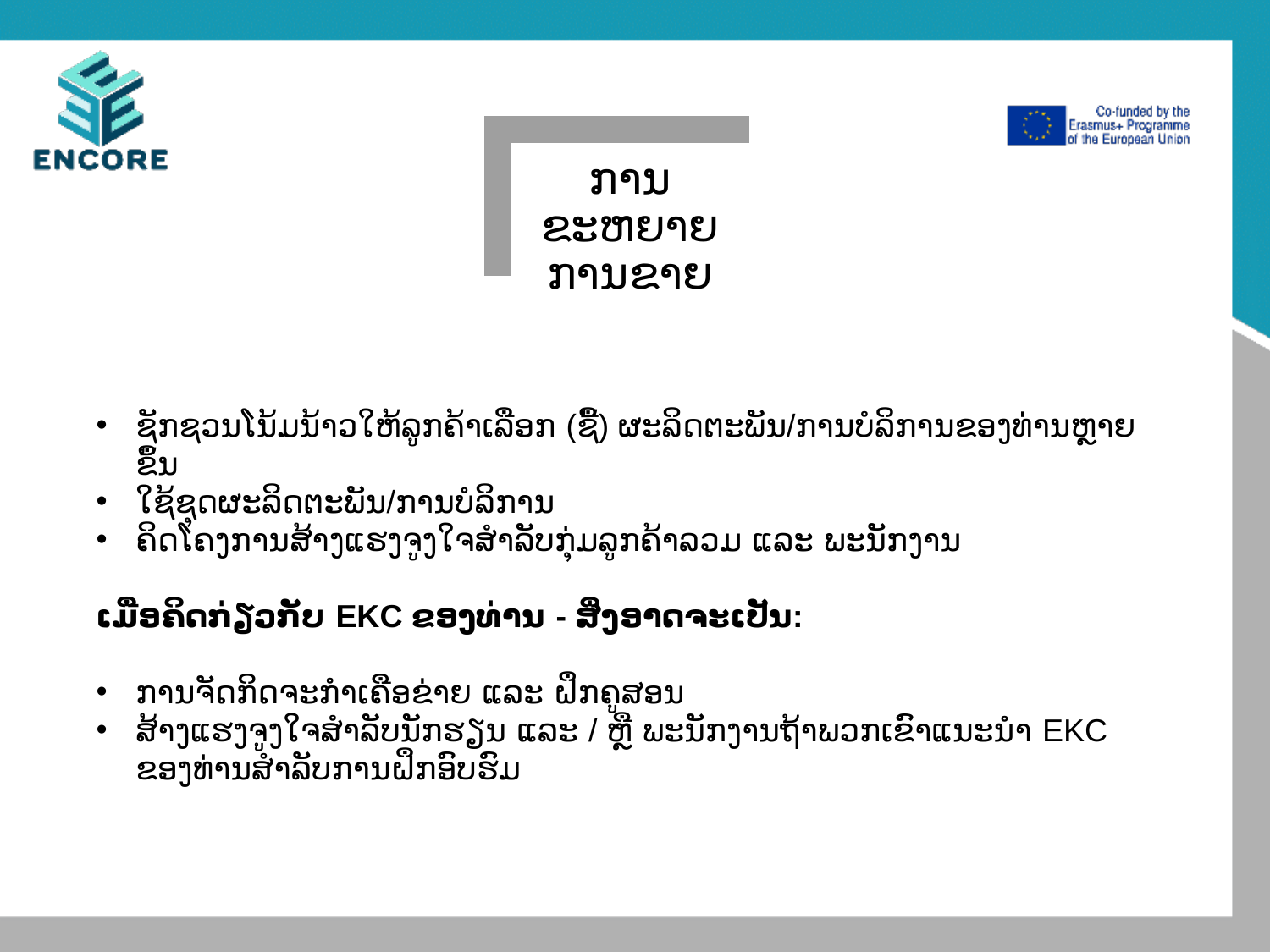

ການຂະຫຍາຍການຂາຍ
ຊັກຊວນໂນ້ມນ້າວໃຫ້ລູກຄ້າເລືອກ (ຊື້) ຜະລິດຕະພັນ/ການບໍລິການຂອງທ່ານຫຼາຍຂຶ້ນ
ໃຊ້ຊຸດຜະລິດຕະພັນ/ການບໍລິການ
ຄິດໂຄງການສ້າງແຮງຈູງໃຈສໍາລັບກຸ່ມລູກຄ້າລວມ ແລະ ພະນັກງານ

ເມື່ອຄິດກ່ຽວກັບ EKC ຂອງທ່ານ - ສິ່ງອາດຈະເປັນ:

ການຈັດກິດຈະກໍາເຄືອຂ່າຍ ແລະ ຝຶກຄູສອນ
ສ້າງແຮງຈູງໃຈສໍາລັບນັກຮຽນ ແລະ / ຫຼື ພະນັກງານຖ້າພວກເຂົາແນະນໍາ EKC ຂອງທ່ານສໍາລັບການຝຶກອົບຮົມ